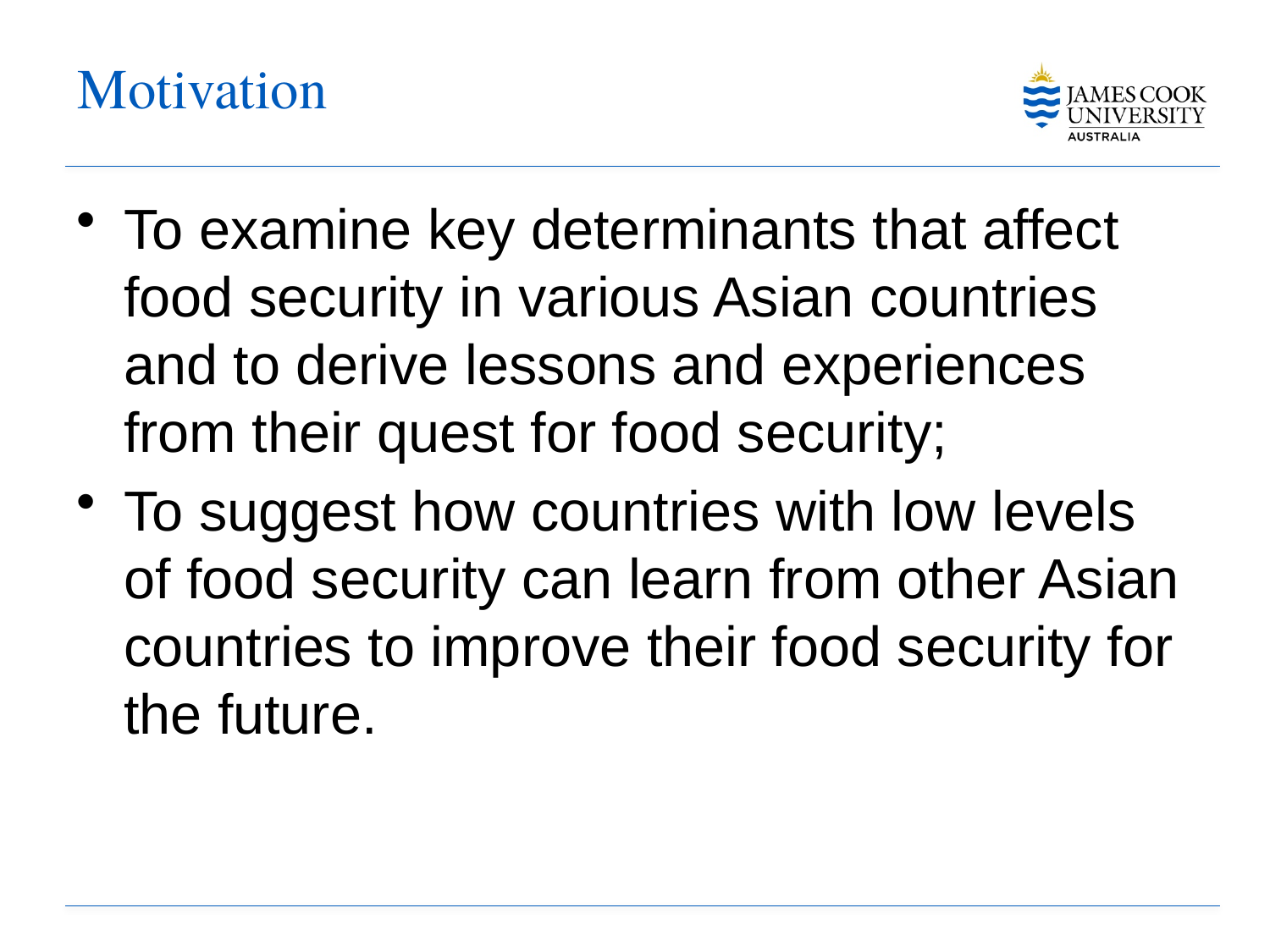

# Motivation
To examine key determinants that affect food security in various Asian countries and to derive lessons and experiences from their quest for food security;
To suggest how countries with low levels of food security can learn from other Asian countries to improve their food security for the future.